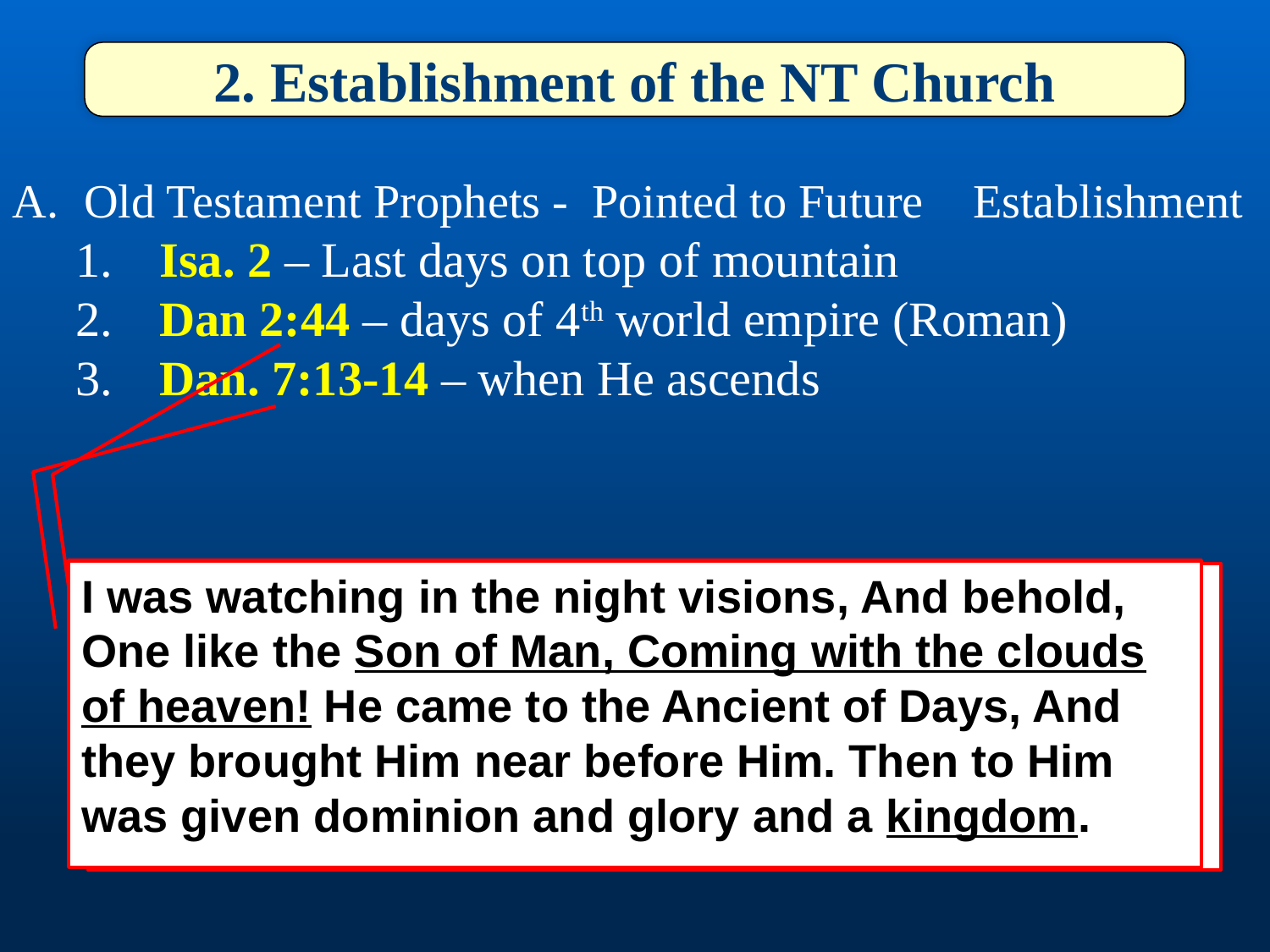

2. Establishment of the NT Church
Old Testament Prophets -  Pointed to Future	Establishment
 Isa. 2 – Last days on top of mountain
 Dan 2:44 – days of 4th world empire (Roman)
 Dan. 7:13-14 – when He ascends
I was watching in the night visions, And behold, One like the Son of Man, Coming with the clouds of heaven! He came to the Ancient of Days, And they brought Him near before Him. Then to Him was given dominion and glory and a kingdom.
And in the days of these kings the God of heaven will set up a kingdom which shall never be destroyed; and the kingdom shall not be left to other people; it shall break in pieces and consume all these kingdoms, and it shall stand forever.